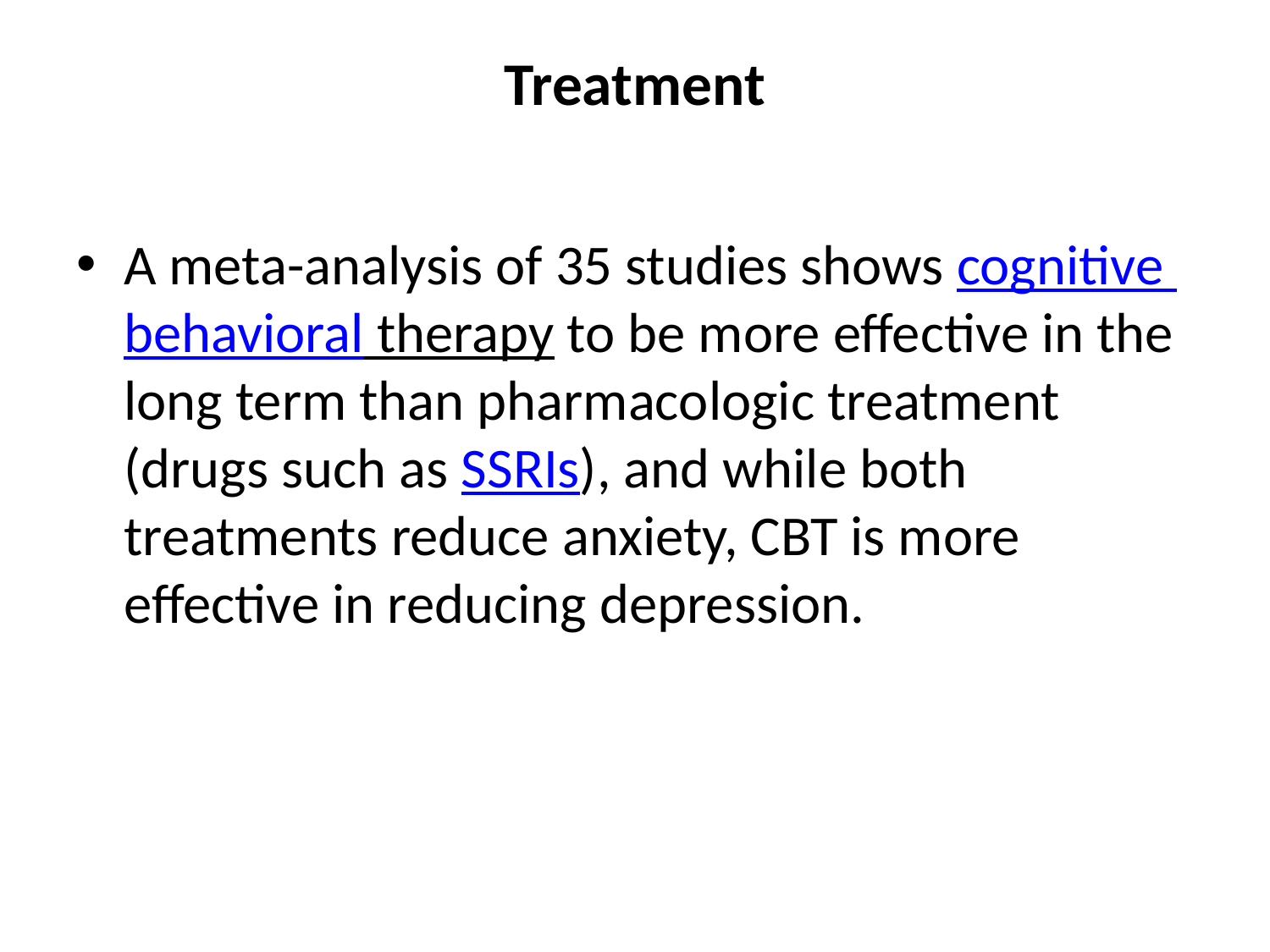

# Treatment
A meta-analysis of 35 studies shows cognitive behavioral therapy to be more effective in the long term than pharmacologic treatment (drugs such as SSRIs), and while both treatments reduce anxiety, CBT is more effective in reducing depression.